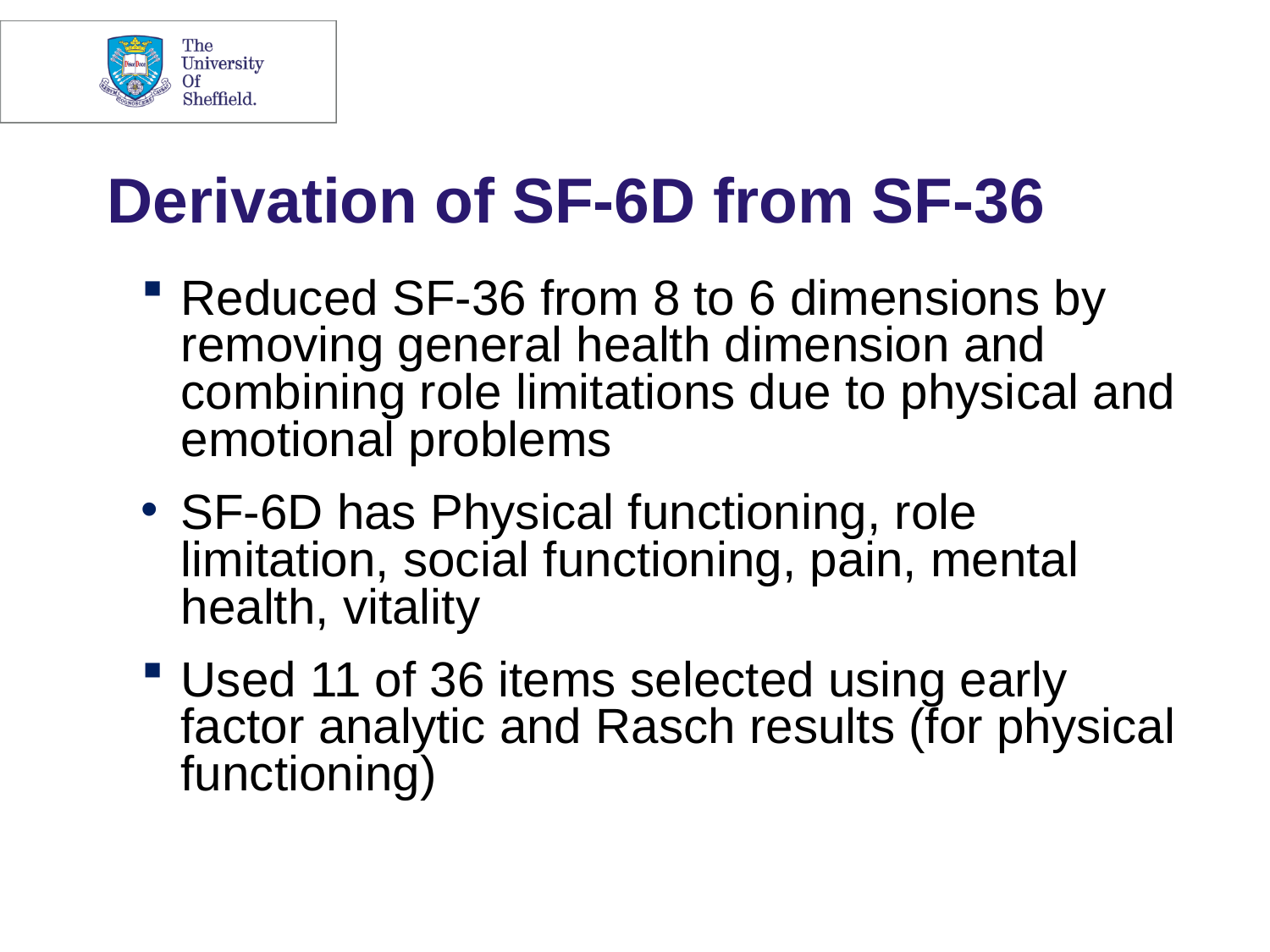

# Derivation of SF-6D from SF-36
Reduced SF-36 from 8 to 6 dimensions by removing general health dimension and combining role limitations due to physical and emotional problems
SF-6D has Physical functioning, role limitation, social functioning, pain, mental health, vitality
Used 11 of 36 items selected using early factor analytic and Rasch results (for physical functioning)